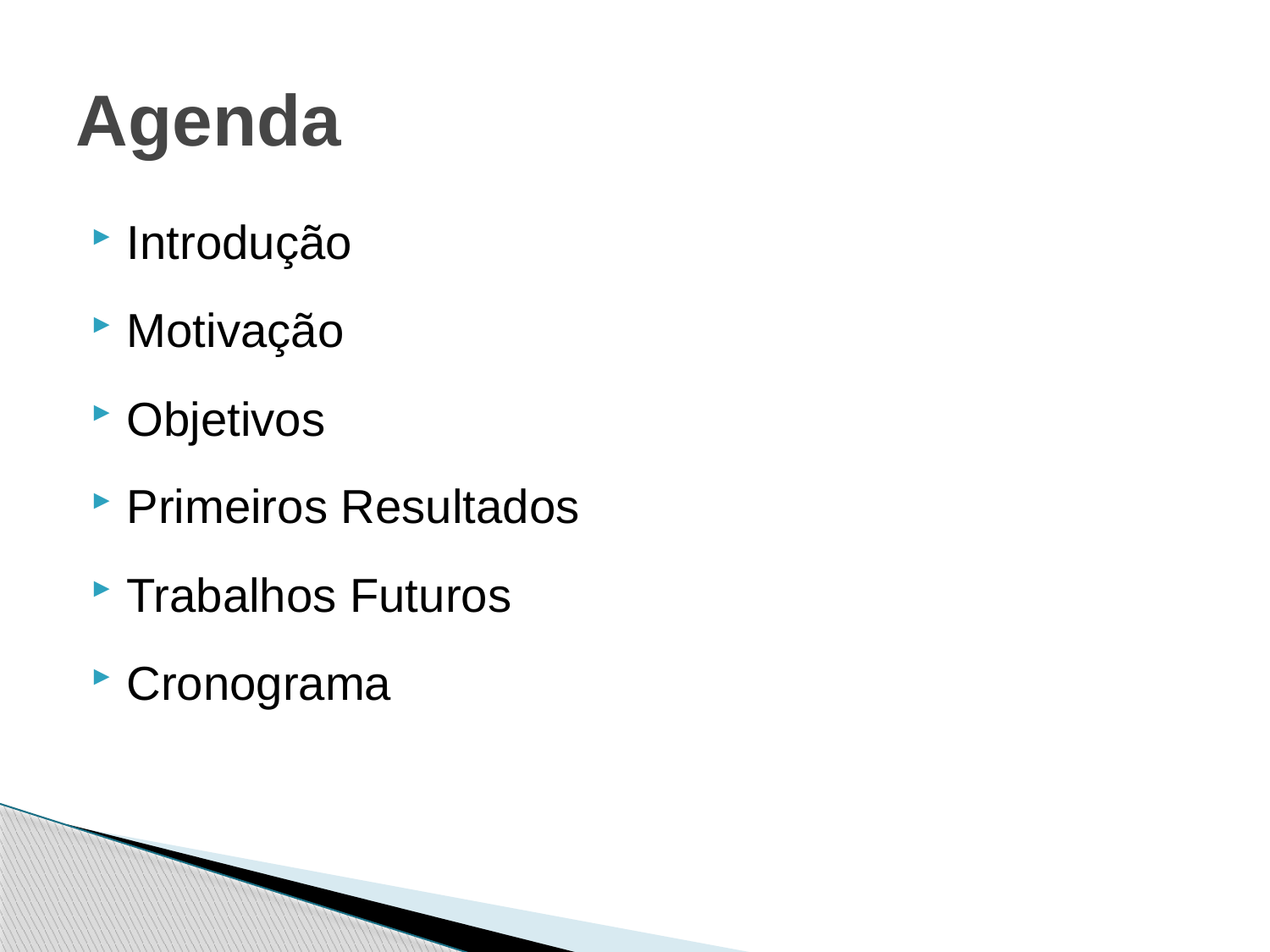

# Agenda
Introdução

Motivação

Objetivos

Primeiros Resultados

Trabalhos Futuros

Cronograma